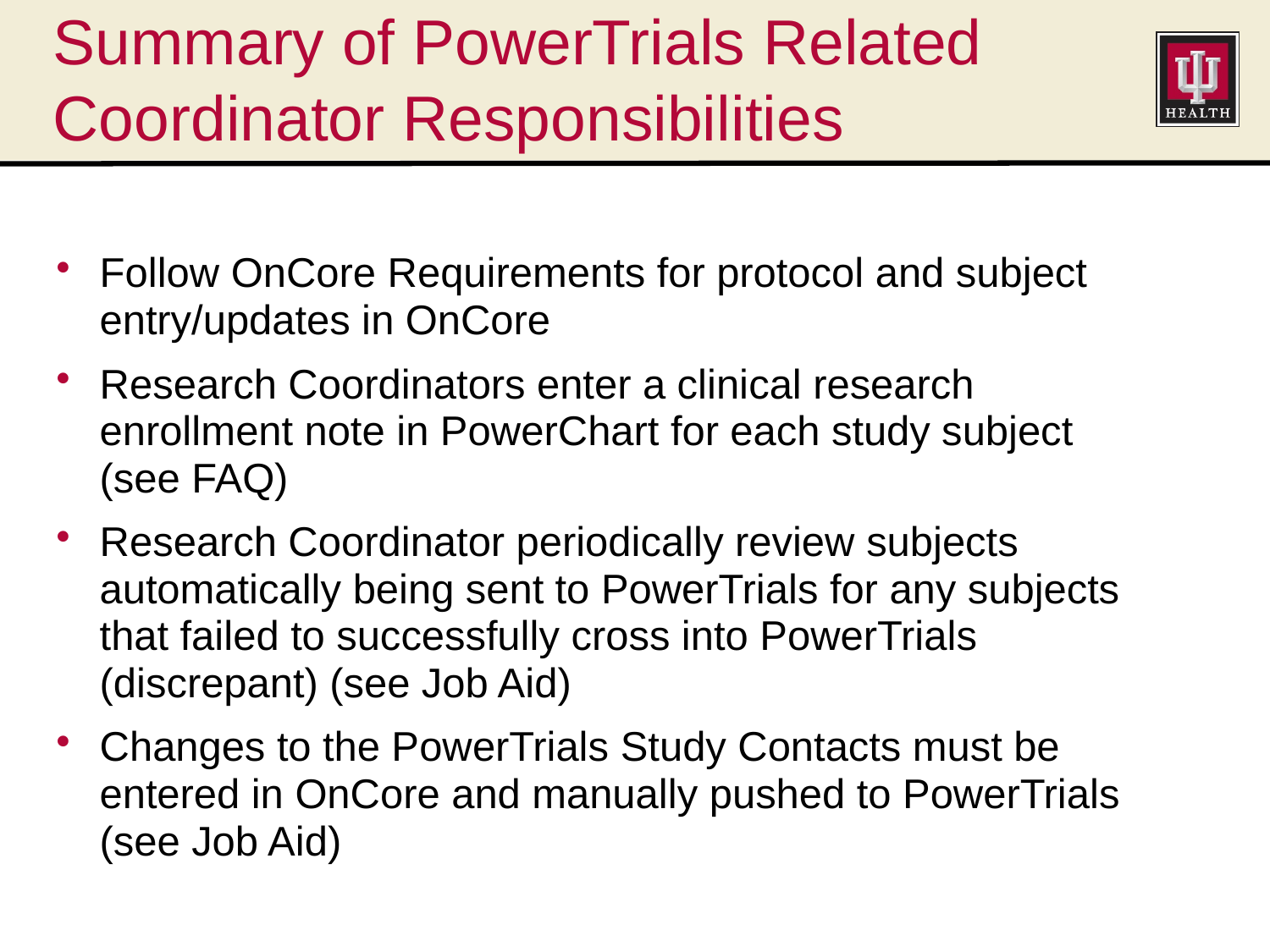

# Summary of PowerTrials Related Coordinator Responsibilities

Follow OnCore Requirements for protocol and subject entry/updates in OnCore
Research Coordinators enter a clinical research enrollment note in PowerChart for each study subject  (see FAQ)
Research Coordinator periodically review subjects automatically being sent to PowerTrials for any subjects that failed to successfully cross into PowerTrials (discrepant) (see Job Aid)
Changes to the PowerTrials Study Contacts must be entered in OnCore and manually pushed to PowerTrials (see Job Aid)